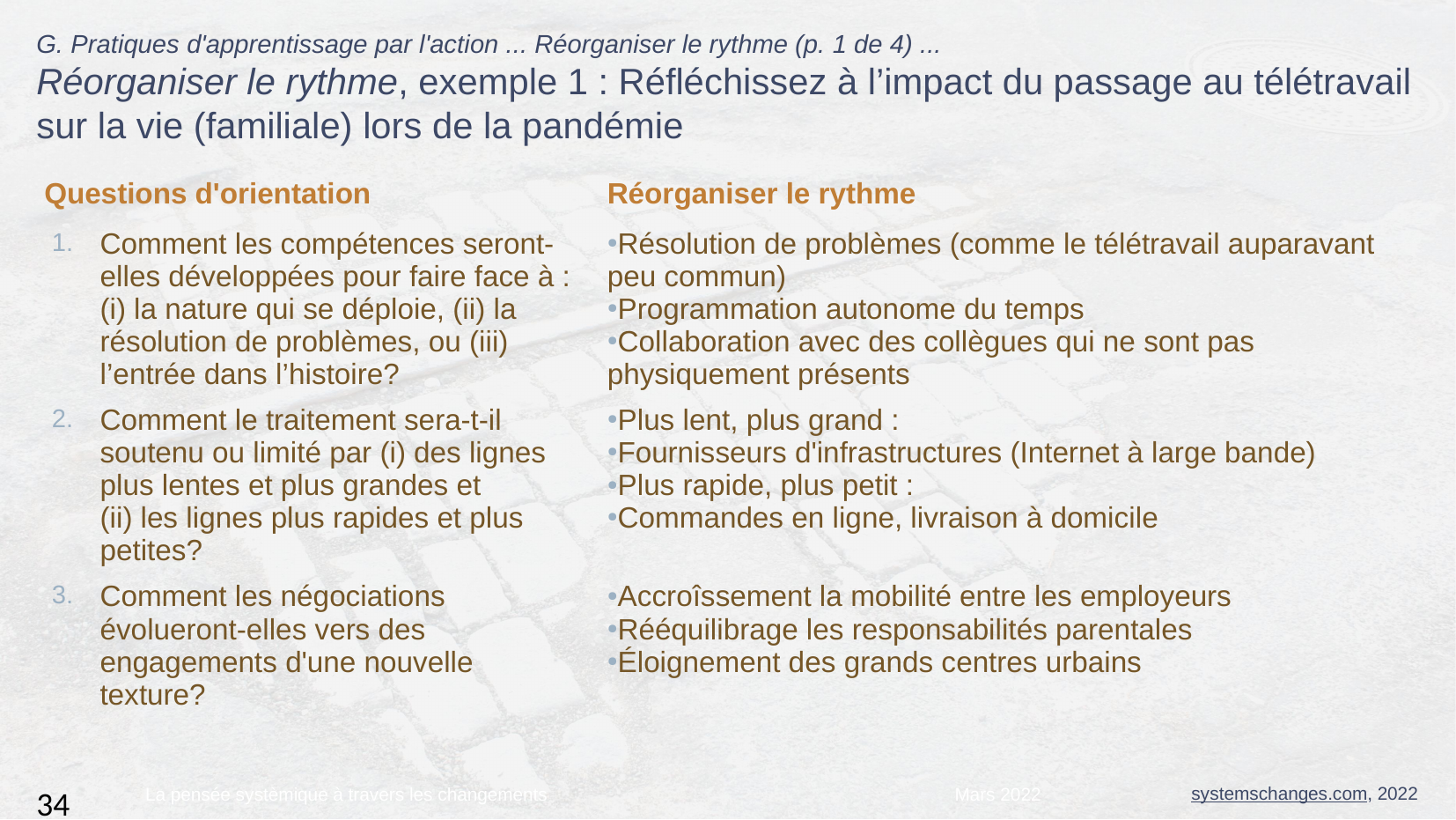

G. Pratiques d'apprentissage par l'action ... Réorganiser le rythme (p. 1 de 4) ...
Réorganiser le rythme, exemple 1 : Réfléchissez à l’impact du passage au télétravail sur la vie (familiale) lors de la pandémie
| Questions d'orientation |  | Réorganiser le rythme |
| --- | --- | --- |
| 1. | Comment les compétences seront-elles développées pour faire face à : (i) la nature qui se déploie, (ii) la résolution de problèmes, ou (iii) l’entrée dans l’histoire? | Résolution de problèmes (comme le télétravail auparavant peu commun) Programmation autonome du temps Collaboration avec des collègues qui ne sont pas physiquement présents |
| 2. | Comment le traitement sera-t-il soutenu ou limité par (i) des lignes plus lentes et plus grandes et (ii) les lignes plus rapides et plus petites? | Plus lent, plus grand : Fournisseurs d'infrastructures (Internet à large bande) Plus rapide, plus petit : Commandes en ligne, livraison à domicile |
| 3. | Comment les négociations évolueront-elles vers des engagements d'une nouvelle texture? | Accroîssement la mobilité entre les employeurs Rééquilibrage les responsabilités parentales Éloignement des grands centres urbains |
La pensée systèmique à travers les changements
Mars 2022